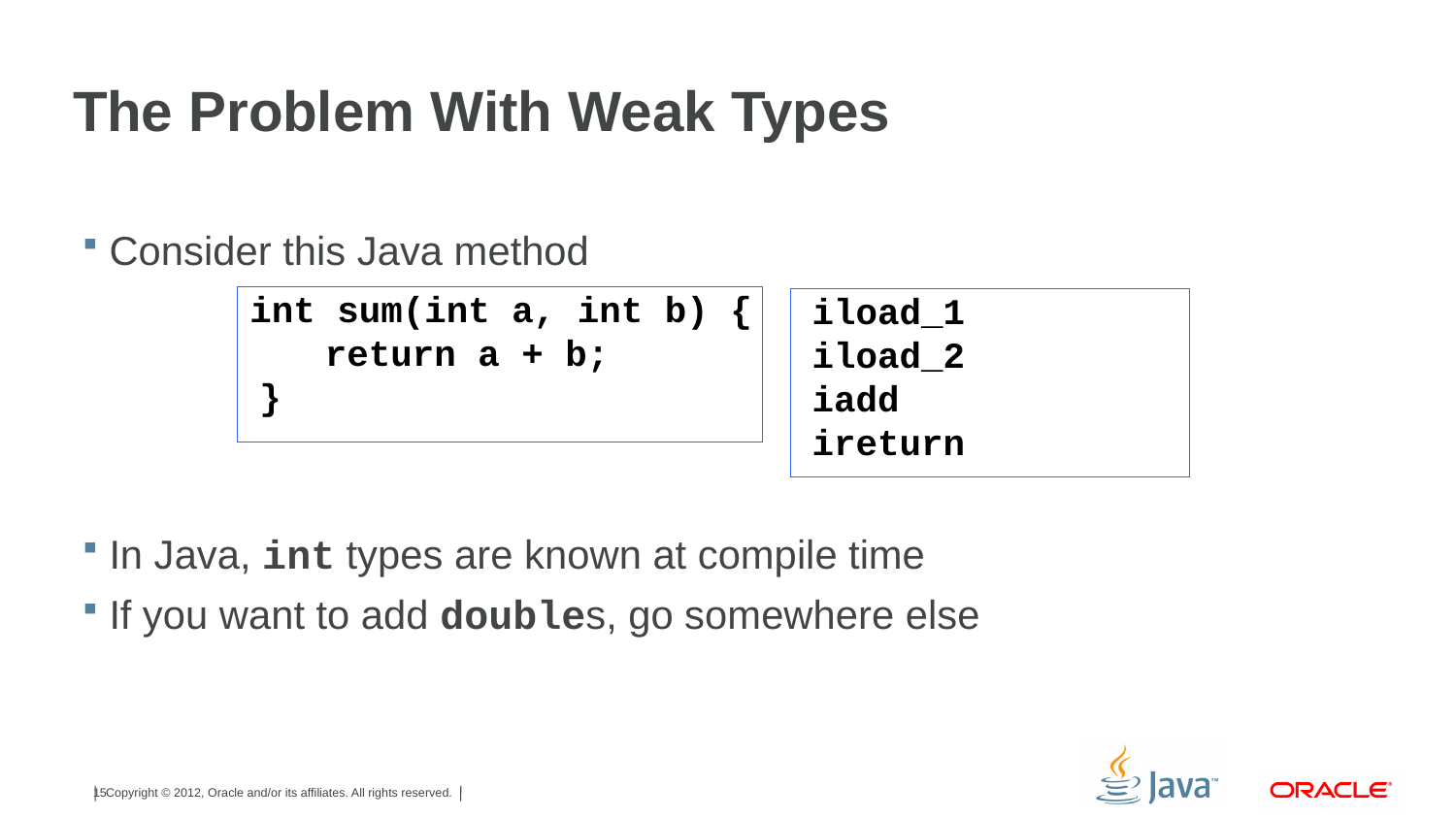

# The Problem With Weak Types
Consider this Java method

In Java, int types are known at compile time
If you want to add doubles, go somewhere else
 int sum(int a, int b) {
    return a + b;
 }
 iload_1
 iload_2
 iadd
 ireturn